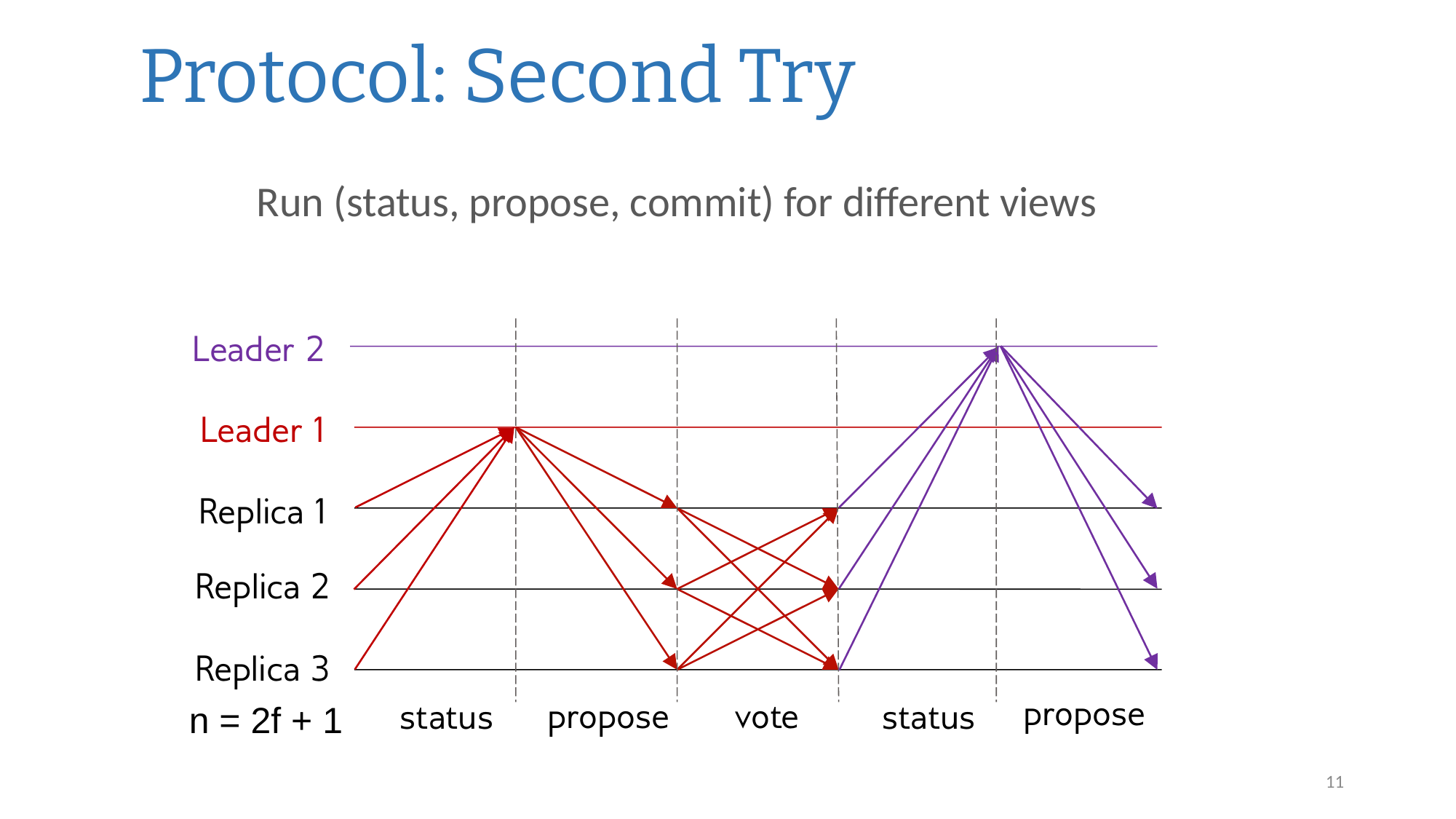

Protocol: Second Try
Run (status, propose, commit) for different views

Leader 2

Leader 1

Replica 1
Replica 2
Replica 3
vote
propose
n = 2f + 1

propose
status
status
11